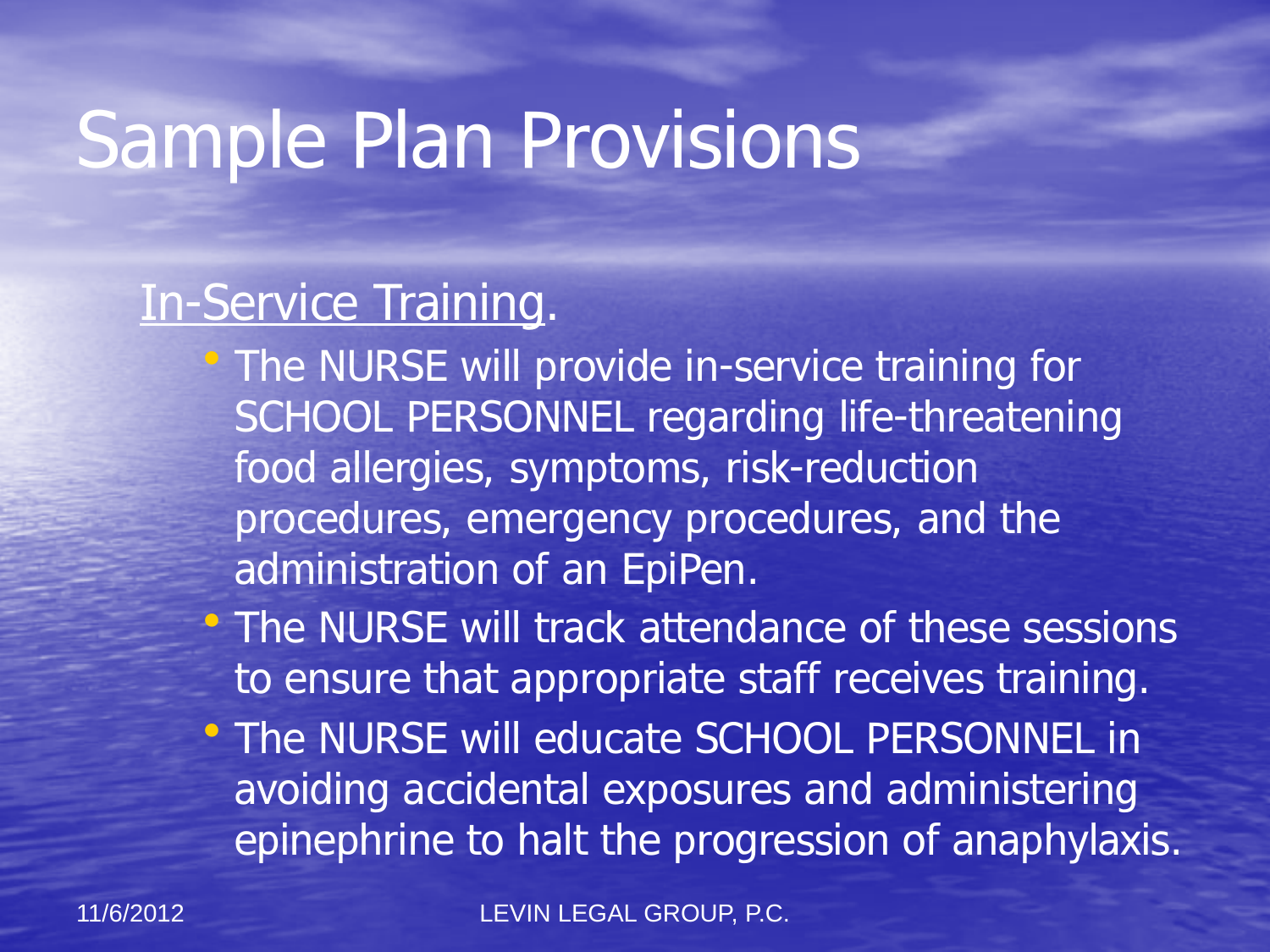

# Sample Plan Provisions
In-Service Training.
The NURSE will provide in-service training for SCHOOL PERSONNEL regarding life-threatening food allergies, symptoms, risk-reduction procedures, emergency procedures, and the administration of an EpiPen.
The NURSE will track attendance of these sessions to ensure that appropriate staff receives training.
The NURSE will educate SCHOOL PERSONNEL in avoiding accidental exposures and administering epinephrine to halt the progression of anaphylaxis.

11/6/2012
LEVIN LEGAL GROUP, P.C.